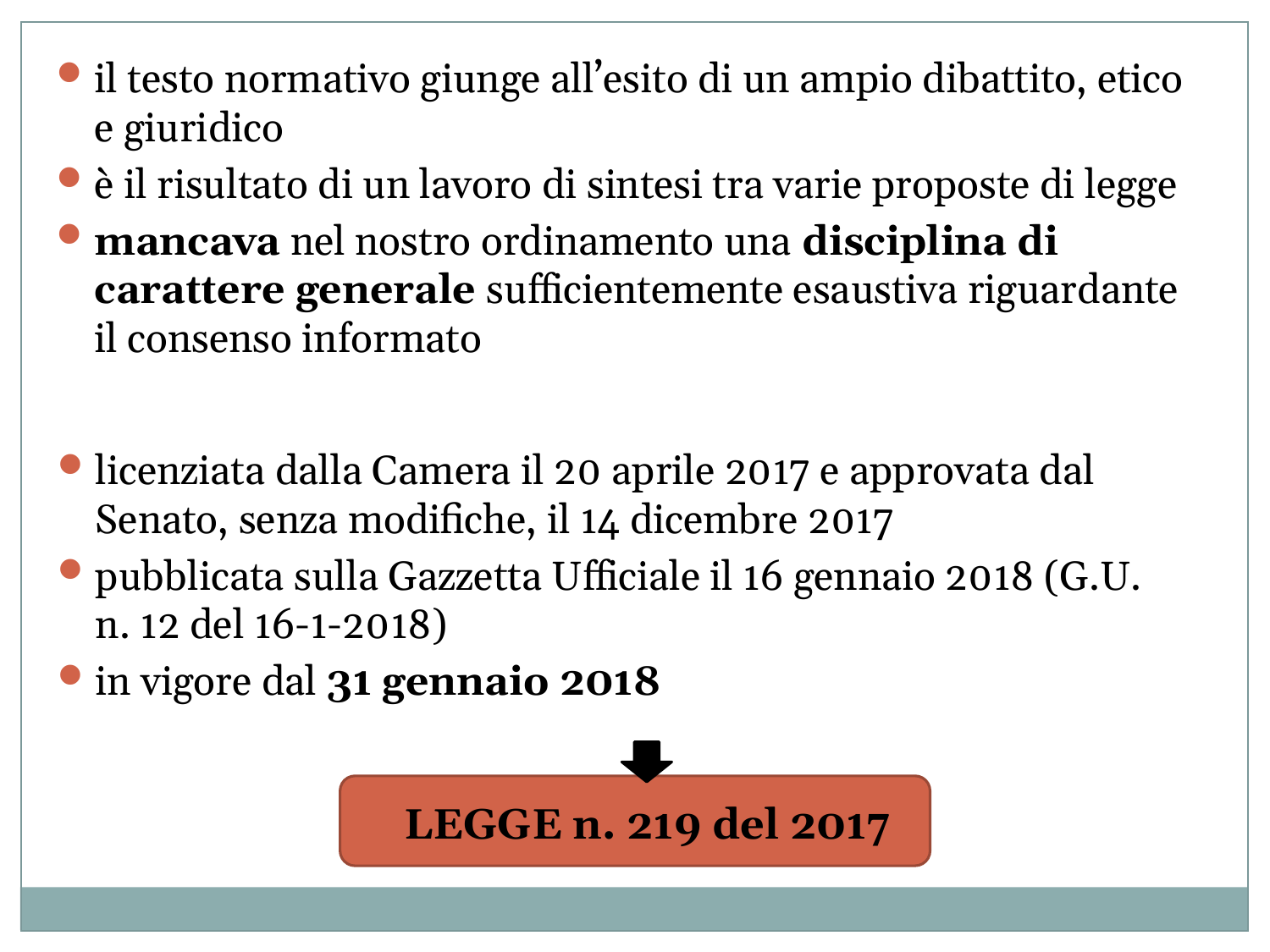

il testo normativo giunge all’esito di un ampio dibattito, etico e giuridico
è il risultato di un lavoro di sintesi tra varie proposte di legge
mancava nel nostro ordinamento una disciplina di carattere generale sufficientemente esaustiva riguardante il consenso informato

licenziata dalla Camera il 20 aprile 2017 e approvata dal Senato, senza modifiche, il 14 dicembre 2017
pubblicata sulla Gazzetta Ufficiale il 16 gennaio 2018 (G.U. n. 12 del 16-1-2018)
in vigore dal 31 gennaio 2018

LEGGE n. 219 del 2017